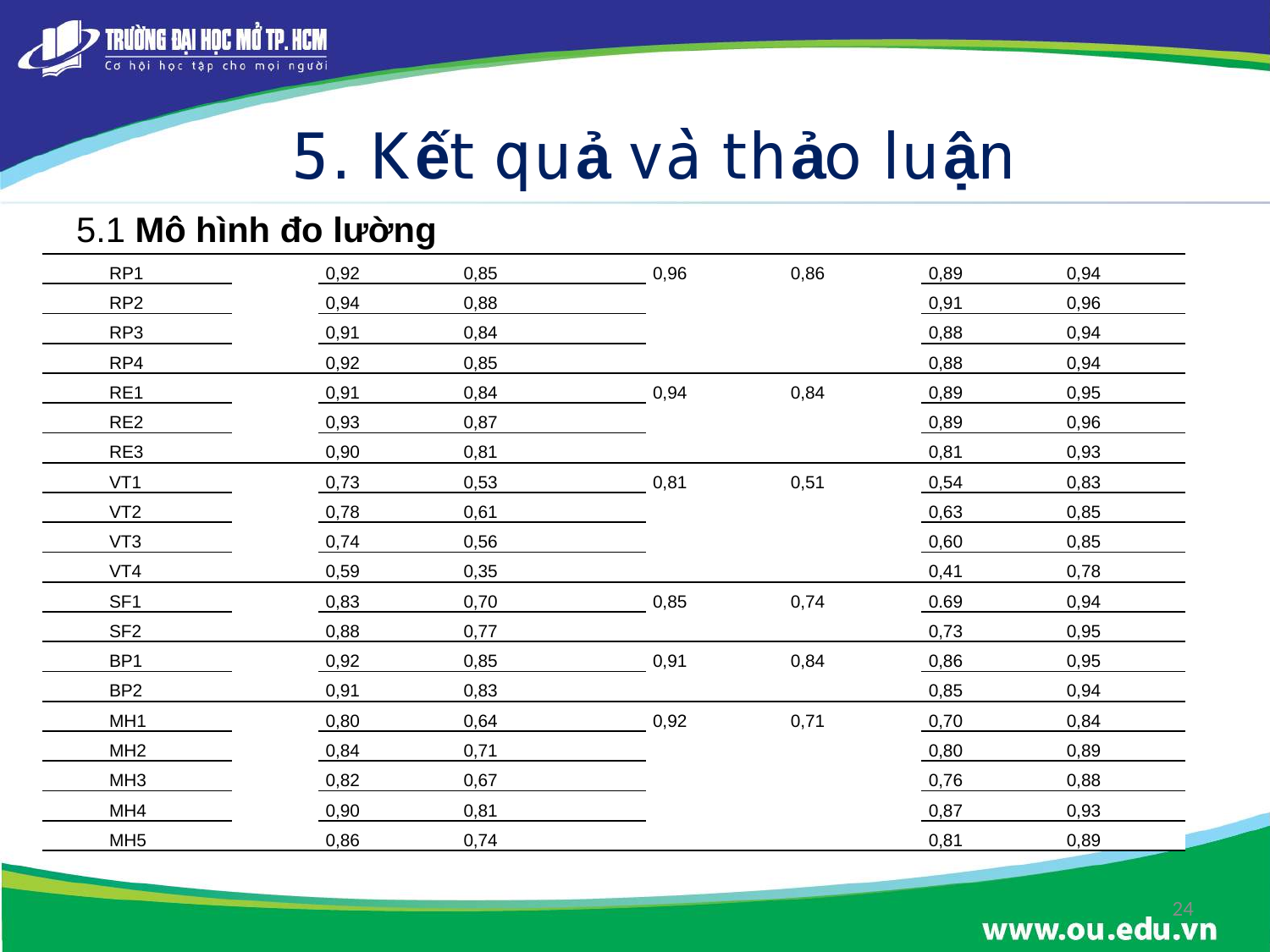

# 5. Kết quả và thảo luận
5.1 Mô hình đo lường

|  | RP1 |  | 0,92 | 0,85 | 0,96 | 0,86 | 0,89 | 0,94 |
| --- | --- | --- | --- | --- | --- | --- | --- | --- |
|  | RP2 |  | 0,94 | 0,88 |  |  | 0,91 | 0,96 |
|  | RP3 |  | 0,91 | 0,84 |  |  | 0,88 | 0,94 |
|  | RP4 |  | 0,92 | 0,85 |  |  | 0,88 | 0,94 |
|  | RE1 |  | 0,91 | 0,84 | 0,94 | 0,84 | 0,89 | 0,95 |
|  | RE2 |  | 0,93 | 0,87 |  |  | 0,89 | 0,96 |
|  | RE3 |  | 0,90 | 0,81 |  |  | 0,81 | 0,93 |
|  | VT1 |  | 0,73 | 0,53 | 0,81 | 0,51 | 0,54 | 0,83 |
|  | VT2 |  | 0,78 | 0,61 |  |  | 0,63 | 0,85 |
|  | VT3 |  | 0,74 | 0,56 |  |  | 0,60 | 0,85 |
|  | VT4 |  | 0,59 | 0,35 |  |  | 0,41 | 0,78 |
|  | SF1 |  | 0,83 | 0,70 | 0,85 | 0,74 | 0.69 | 0,94 |
|  | SF2 |  | 0,88 | 0,77 |  |  | 0,73 | 0,95 |
|  | BP1 |  | 0,92 | 0,85 | 0,91 | 0,84 | 0,86 | 0,95 |
|  | BP2 |  | 0,91 | 0,83 |  |  | 0,85 | 0,94 |
|  | MH1 |  | 0,80 | 0,64 | 0,92 | 0,71 | 0,70 | 0,84 |
|  | MH2 |  | 0,84 | 0,71 |  |  | 0,80 | 0,89 |
|  | MH3 |  | 0,82 | 0,67 |  |  | 0,76 | 0,88 |
|  | MH4 |  | 0,90 | 0,81 |  |  | 0,87 | 0,93 |
|  | MH5 |  | 0,86 | 0,74 |  |  | 0,81 | 0,89 |
24